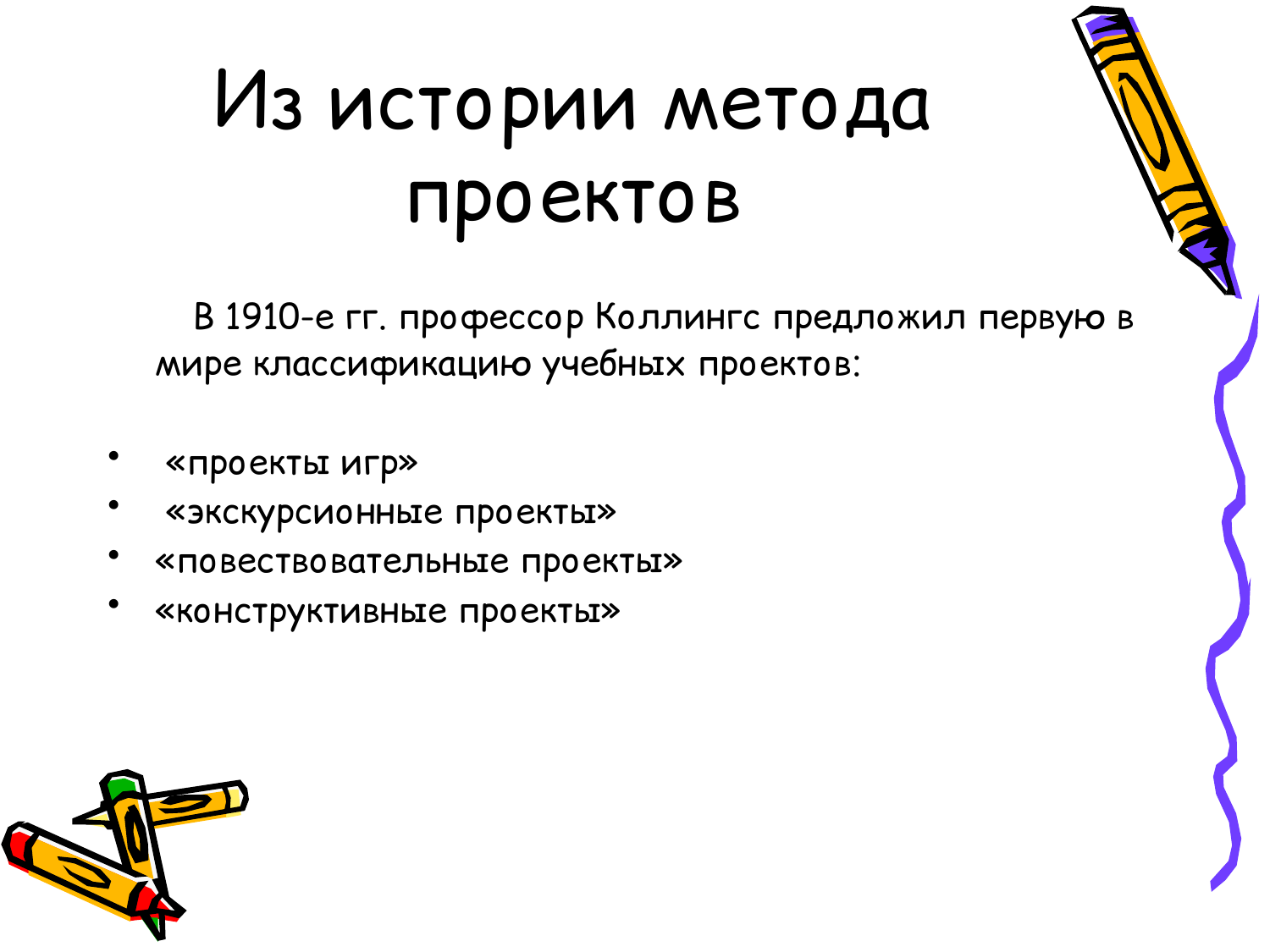

# Из истории метода проектов
     В 1910-е гг. профессор Коллингс предложил первую в мире классификацию учебных проектов:

 «проекты игр»
 «экскурсионные проекты»
«повествовательные проекты»
«конструктивные проекты»